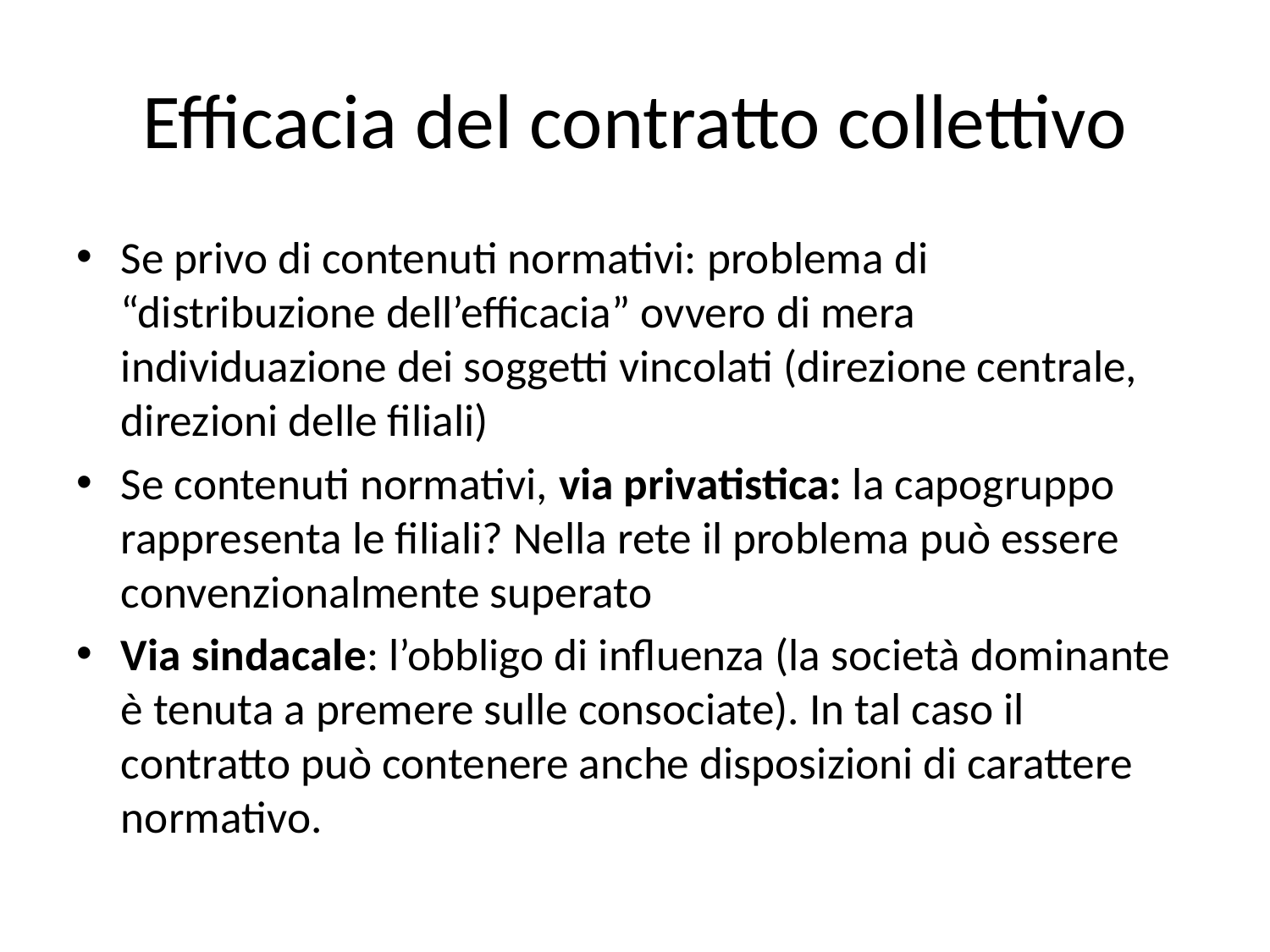

# Efficacia del contratto collettivo
Se privo di contenuti normativi: problema di “distribuzione dell’efficacia” ovvero di mera individuazione dei soggetti vincolati (direzione centrale, direzioni delle filiali)
Se contenuti normativi, via privatistica: la capogruppo rappresenta le filiali? Nella rete il problema può essere convenzionalmente superato
Via sindacale: l’obbligo di influenza (la società dominante è tenuta a premere sulle consociate). In tal caso il contratto può contenere anche disposizioni di carattere normativo.